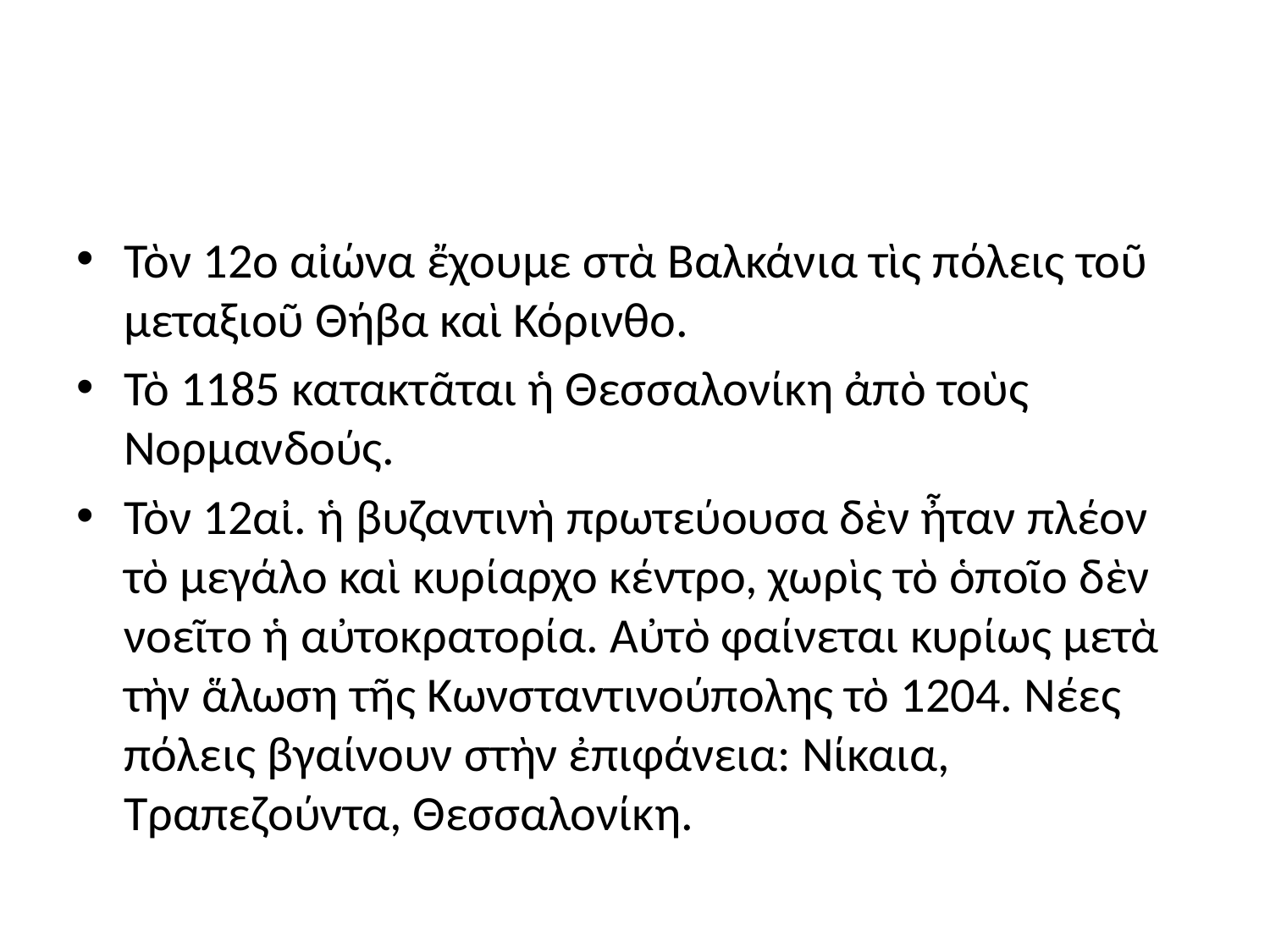

#
Τὸν 12ο αἰώνα ἔχουμε στὰ Βαλκάνια τὶς πόλεις τοῦ μεταξιοῦ Θήβα καὶ Κόρινθο.
Τὸ 1185 κατακτᾶται ἡ Θεσσαλονίκη ἀπὸ τοὺς Νορμανδούς.
Τὸν 12αἰ. ἡ βυζαντινὴ πρωτεύουσα δὲν ἦταν πλέον τὸ μεγάλο καὶ κυρίαρχο κέντρο, χωρὶς τὸ ὁποῖο δὲν νοεῖτο ἡ αὐτοκρατορία. Αὐτὸ φαίνεται κυρίως μετὰ τὴν ἅλωση τῆς Κωνσταντινούπολης τὸ 1204. Νέες πόλεις βγαίνουν στὴν ἐπιφάνεια: Νίκαια, Τραπεζούντα, Θεσσαλονίκη.